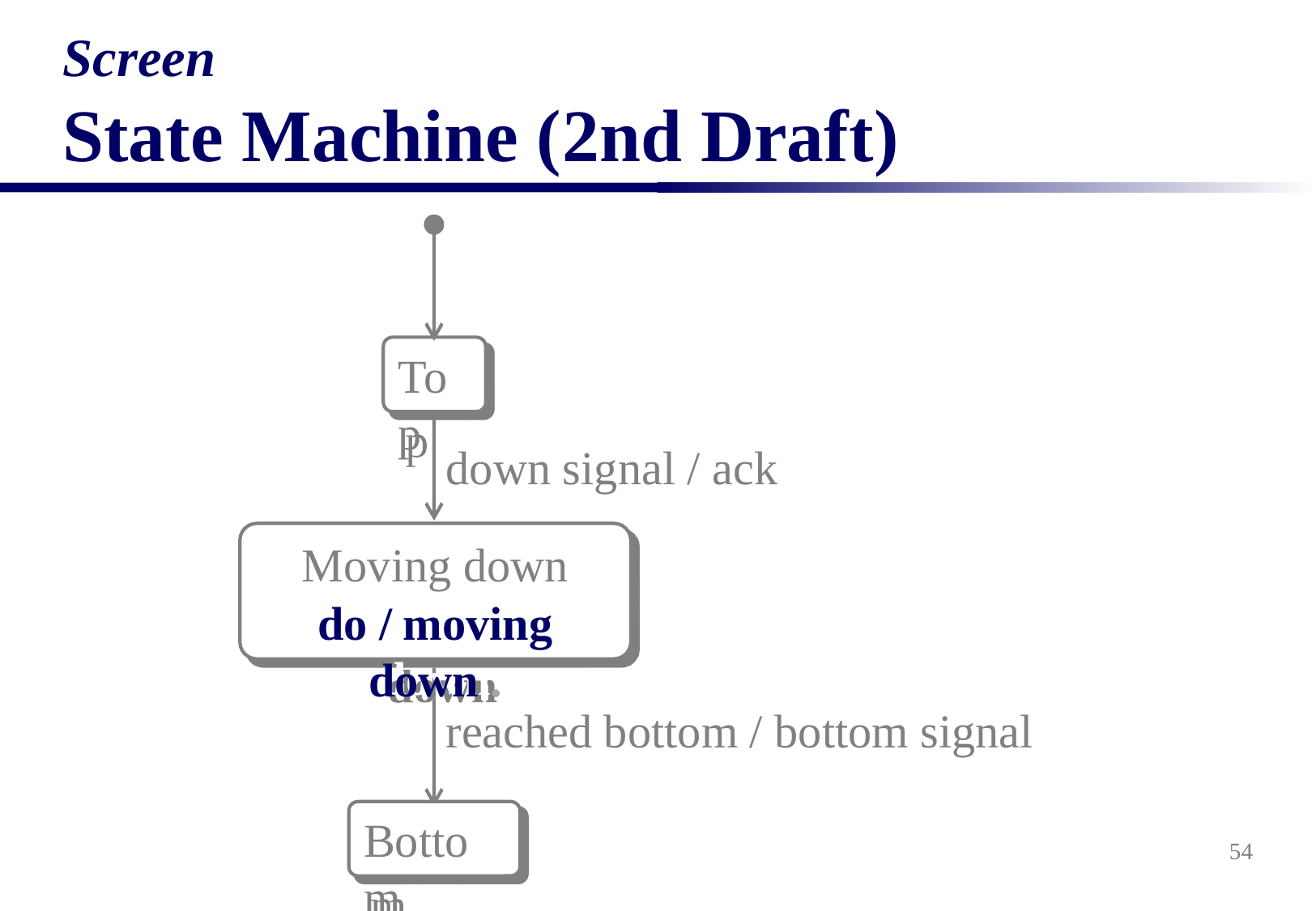

# Screen State Machine (2nd Draft)

Top

down signal / ack
Moving down
do / moving down
do / moving down .

reached bottom / bottom signal
Bottom
54